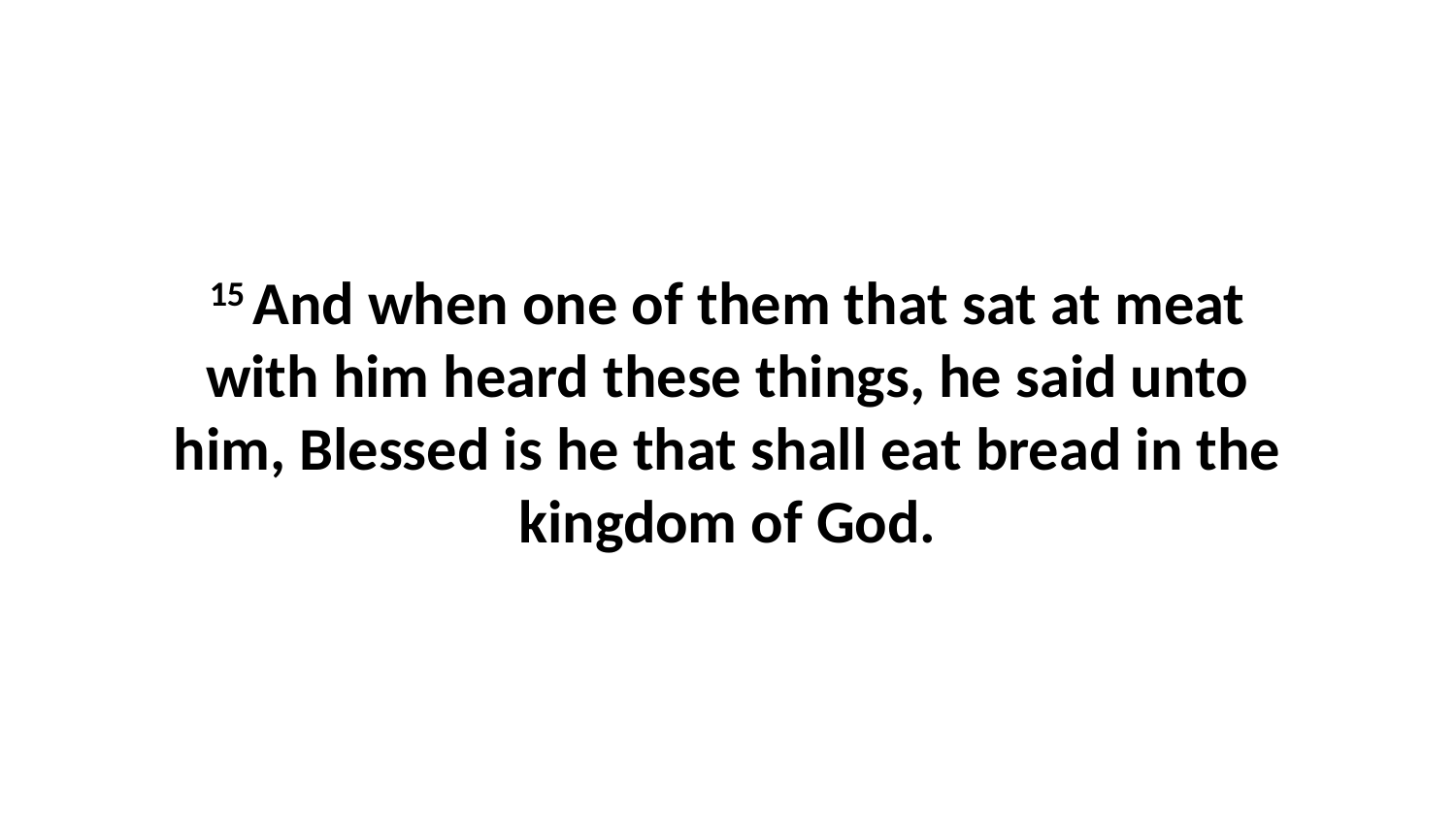

15 And when one of them that sat at meat with him heard these things, he said unto him, Blessed is he that shall eat bread in the kingdom of God.